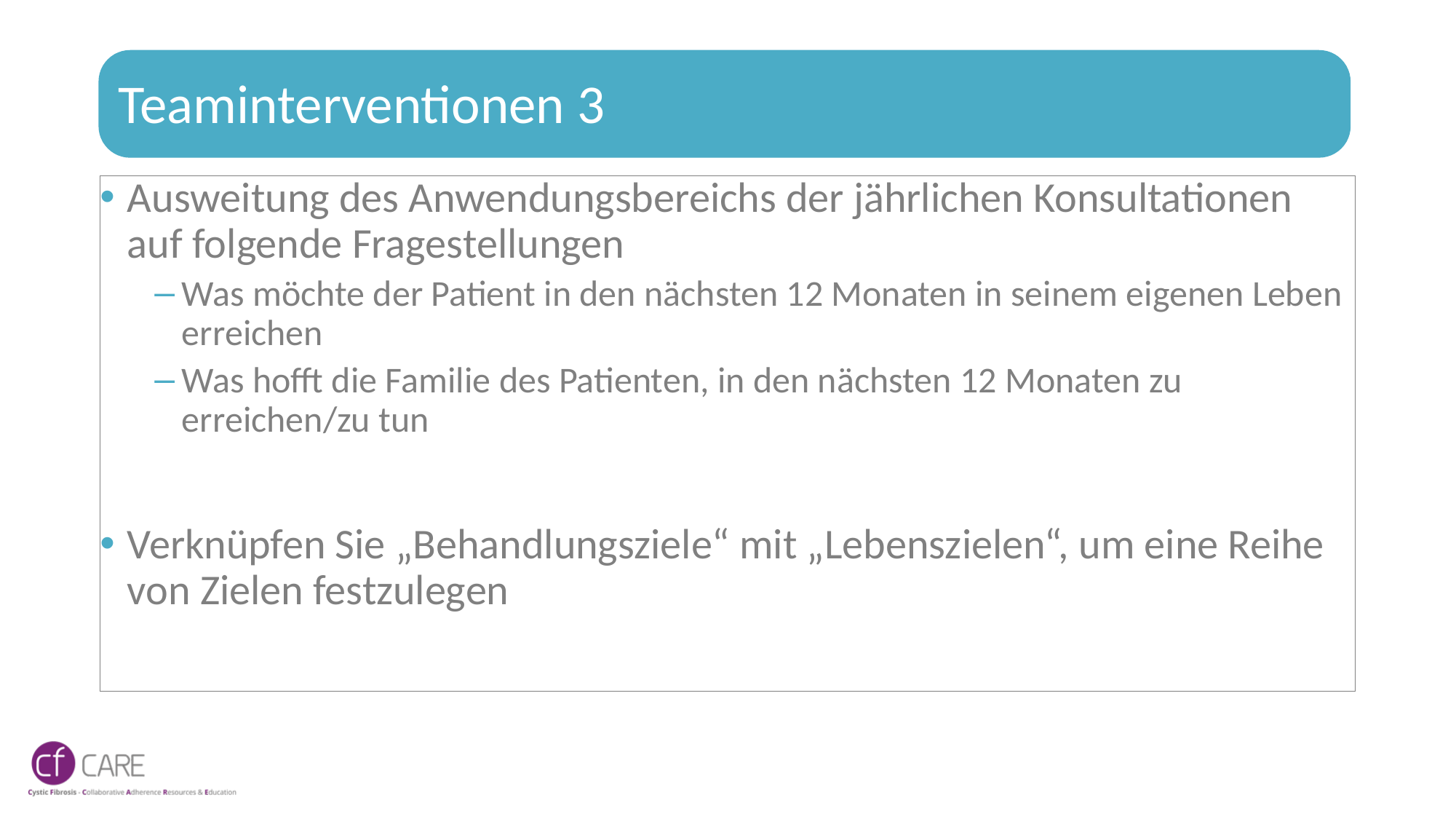

# Teaminterventionen 3
Ausweitung des Anwendungsbereichs der jährlichen Konsultationen auf folgende Fragestellungen
Was möchte der Patient in den nächsten 12 Monaten in seinem eigenen Leben erreichen
Was hofft die Familie des Patienten, in den nächsten 12 Monaten zu erreichen/zu tun

Verknüpfen Sie „Behandlungsziele“ mit „Lebenszielen“, um eine Reihe von Zielen festzulegen